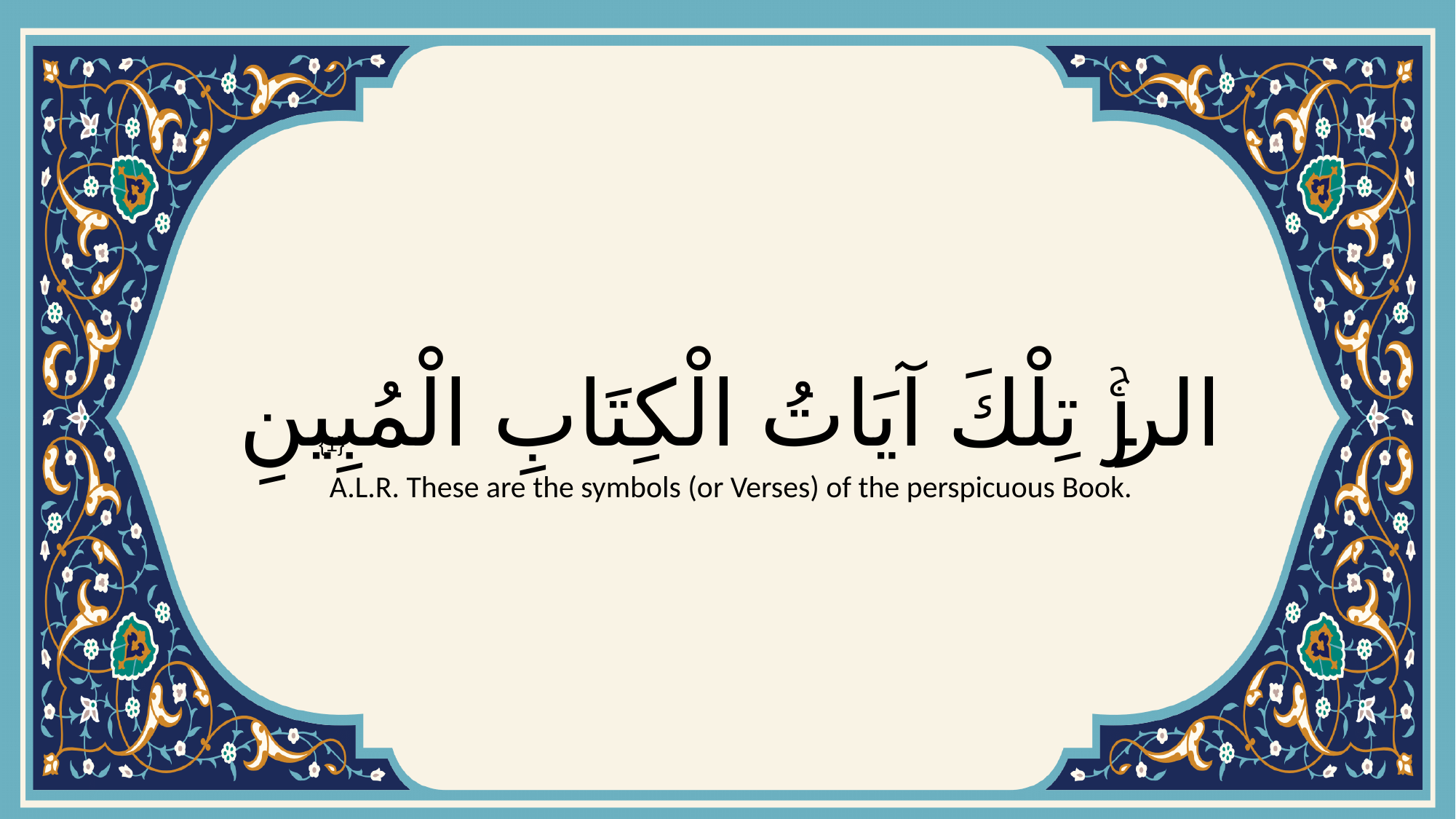

# الرۚ تِلْكَ آيَاتُ الْكِتَابِ الْمُبِينِ
{1}
 A.L.R. These are the symbols (or Verses) of the perspicuous Book.